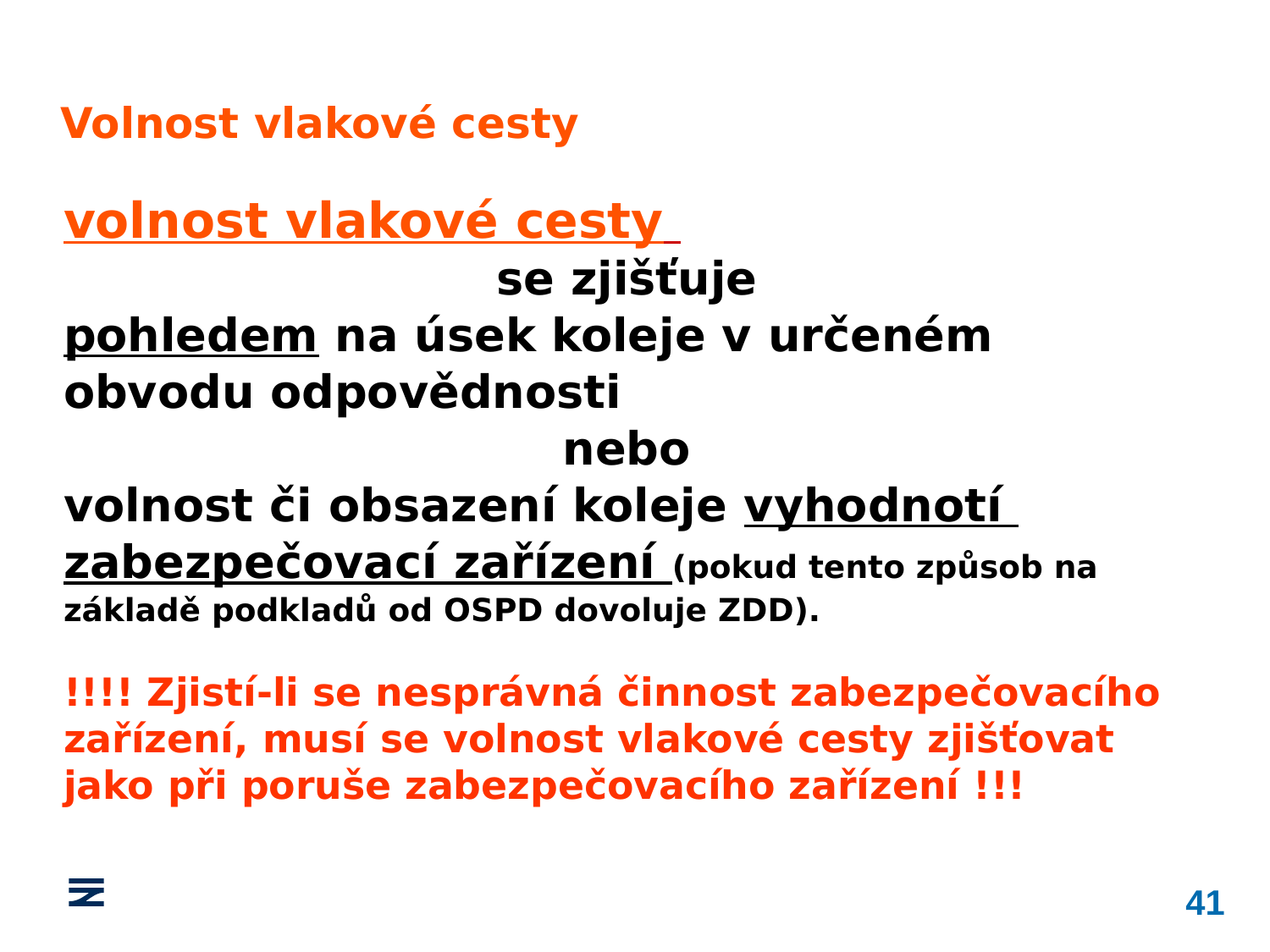

Volnost vlakové cesty

volnost vlakové cesty
se zjišťuje
pohledem na úsek koleje v určeném
obvodu odpovědnosti
nebo
volnost či obsazení koleje vyhodnotí
zabezpečovací zařízení (pokud tento způsob na
základě podkladů od OSPD dovoluje ZDD).

!!!! Zjistí‑li se nesprávná činnost zabezpečovacího
zařízení, musí se volnost vlakové cesty zjišťovat jako při poruše zabezpečovacího zařízení !!!

41